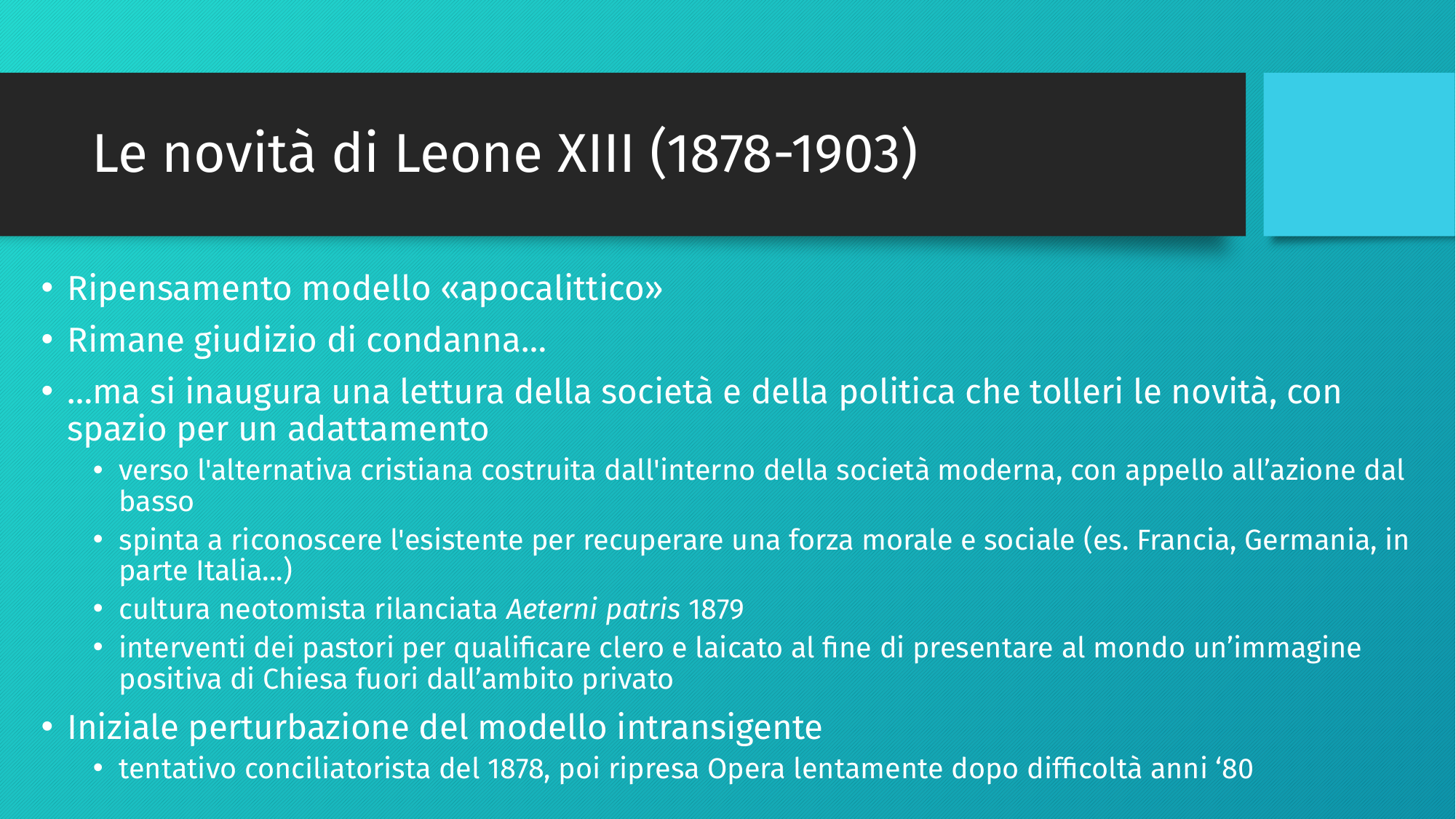

# Le novità di Leone XIII (1878-1903)
Ripensamento modello «apocalittico»
Rimane giudizio di condanna…
…ma si inaugura una lettura della società e della politica che tolleri le novità, con spazio per un adattamento
verso l'alternativa cristiana costruita dall'interno della società moderna, con appello all’azione dal basso
spinta a riconoscere l'esistente per recuperare una forza morale e sociale (es. Francia, Germania, in parte Italia...)
cultura neotomista rilanciata Aeterni patris 1879
interventi dei pastori per qualificare clero e laicato al fine di presentare al mondo un’immagine positiva di Chiesa fuori dall’ambito privato
Iniziale perturbazione del modello intransigente
tentativo conciliatorista del 1878, poi ripresa Opera lentamente dopo difficoltà anni ‘80